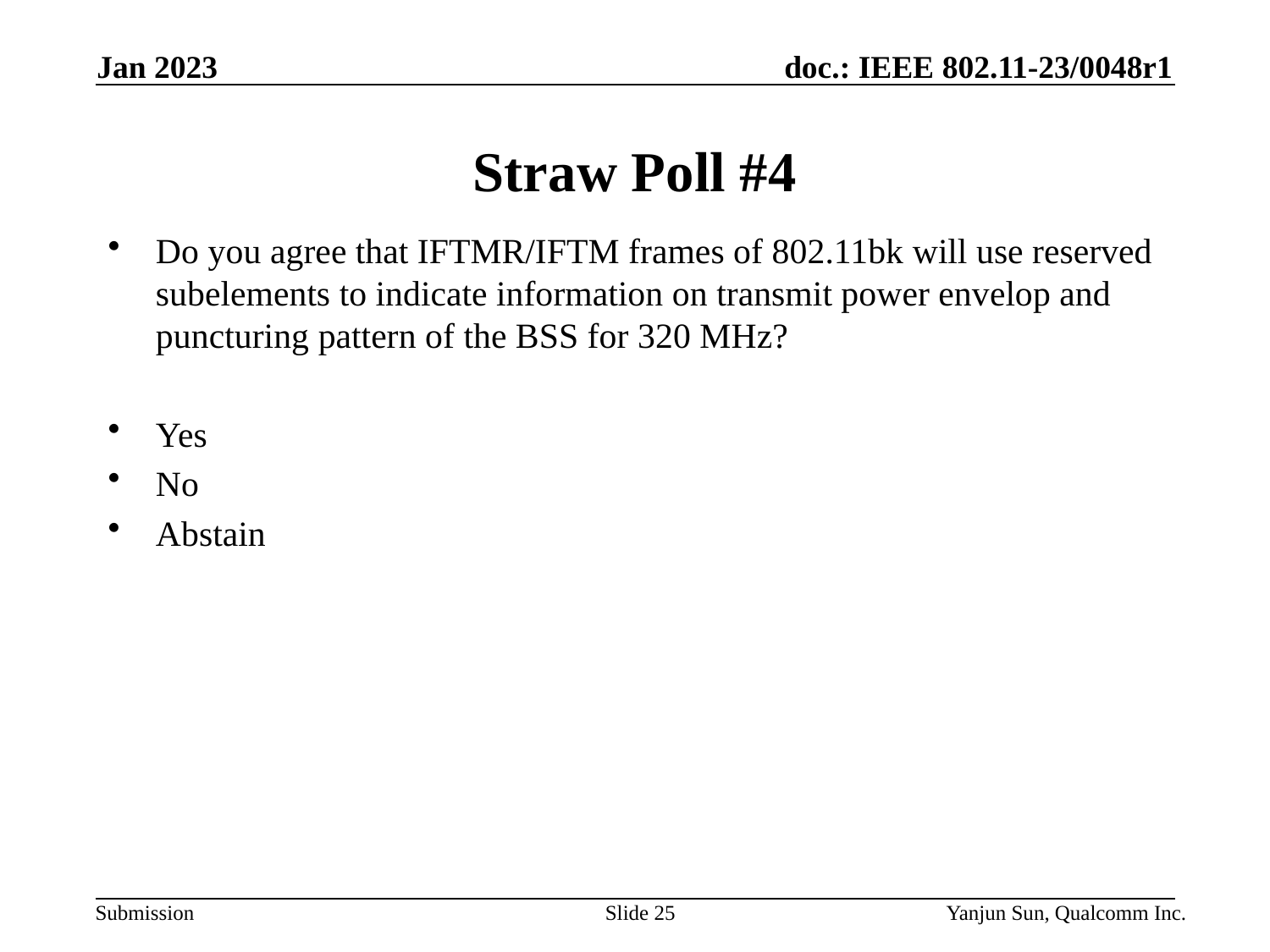

Jan 2023
# Straw Poll #4
Do you agree that IFTMR/IFTM frames of 802.11bk will use reserved subelements to indicate information on transmit power envelop and puncturing pattern of the BSS for 320 MHz?

Yes
No
Abstain
Slide 25
Yanjun Sun, Qualcomm Inc.